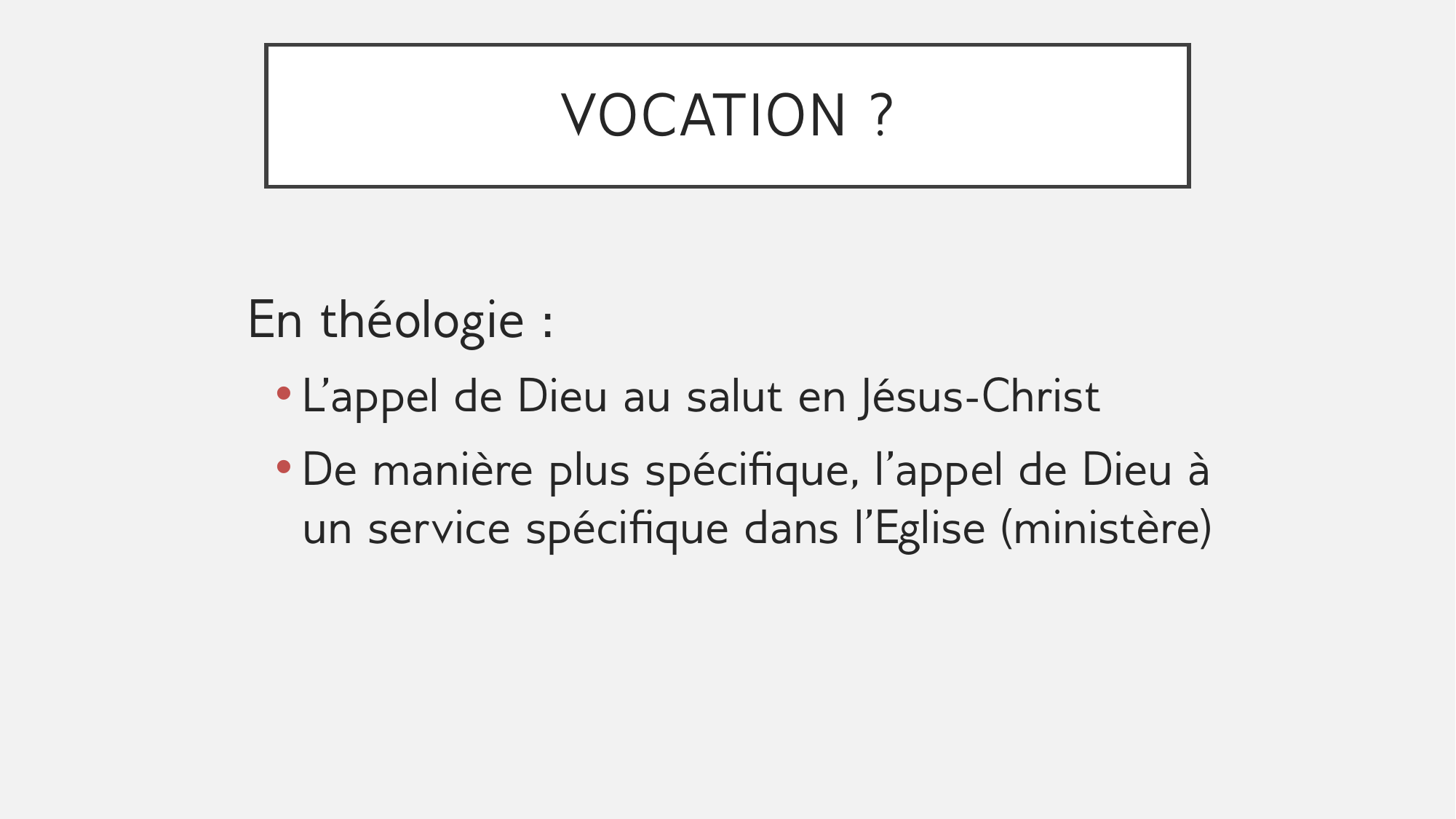

# VOCATION ?
En théologie :
L’appel de Dieu au salut en Jésus-Christ
De manière plus spécifique, l’appel de Dieu à un service spécifique dans l’Eglise (ministère)